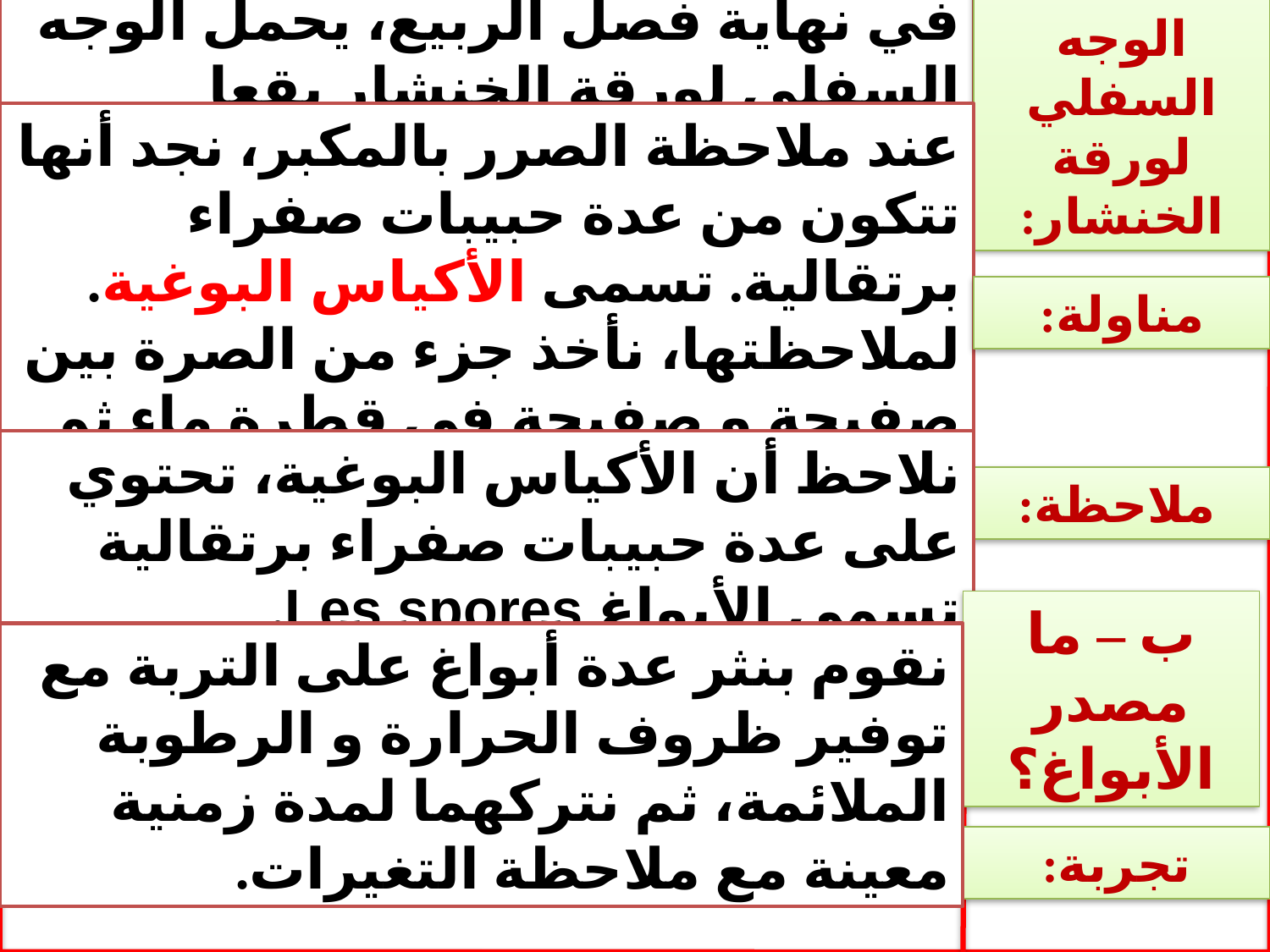

ملاحظة الوجه السفلي لورقة الخنشار:
في نهاية فصل الربيع، يحمل الوجه السفلي لورقة الخنشار بقعا برتقالية تسمى صرر مفردها صرة.
عند ملاحظة الصرر بالمكبر، نجد أنها تتكون من عدة حبيبات صفراء برتقالية. تسمى الأكياس البوغية. لملاحظتها، نأخذ جزء من الصرة بين صفيحة و صفيحة في قطرة ماء ثم نقوم بالضغط عليها و ملاحظتها بالمجهر.
مناولة:
نلاحظ أن الأكياس البوغية، تحتوي على عدة حبيبات صفراء برتقالية تسمى الأبواغ Les spores.
ملاحظة:
ب – ما مصدر الأبواغ؟
نقوم بنثر عدة أبواغ على التربة مع توفير ظروف الحرارة و الرطوبة الملائمة، ثم نتركهما لمدة زمنية معينة مع ملاحظة التغيرات.
تجربة: